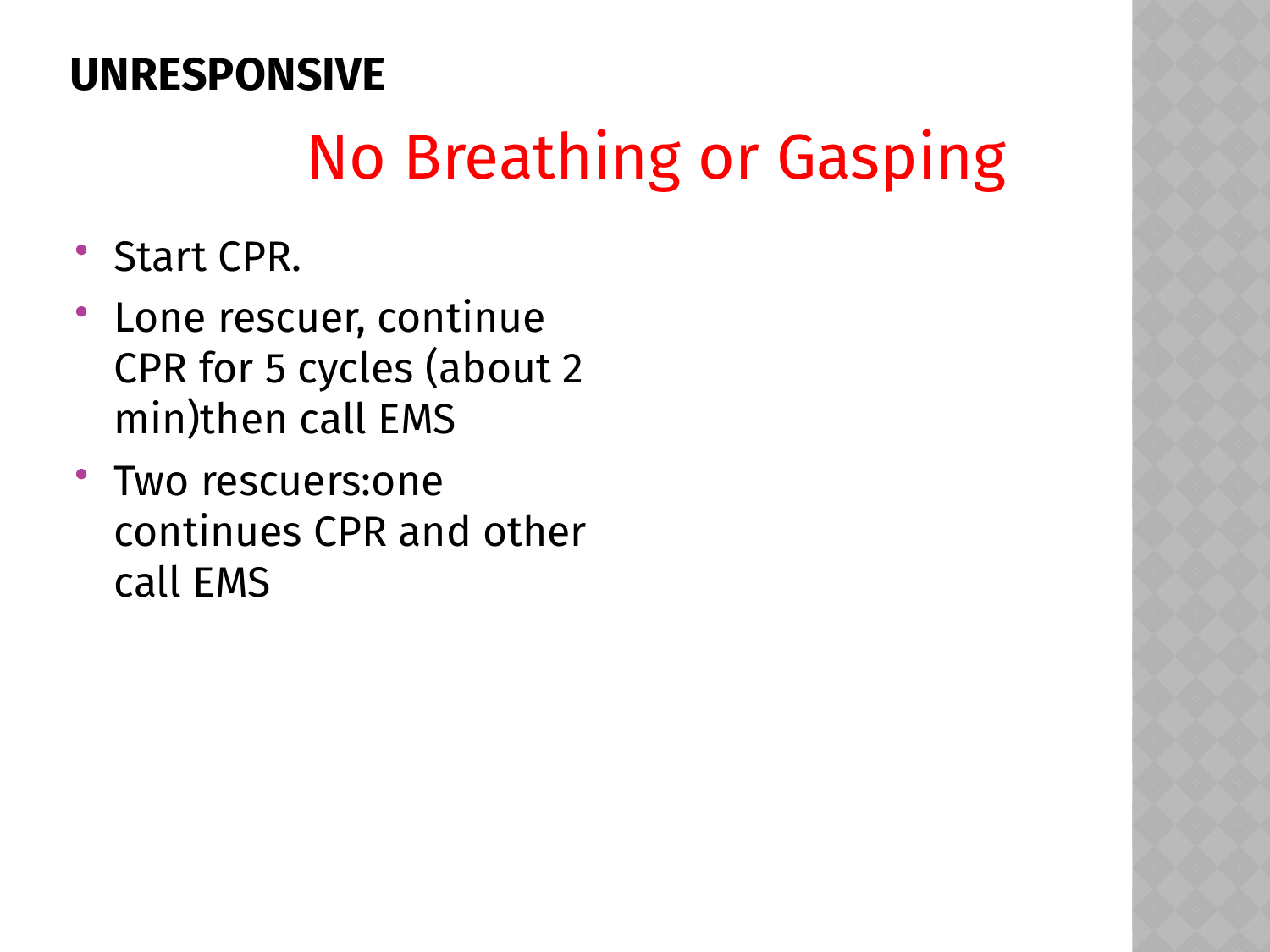

# Unresponsive
No Breathing or Gasping
Start CPR.
Lone rescuer, continue CPR for 5 cycles (about 2 min)then call EMS
Two rescuers:one continues CPR and other call EMS